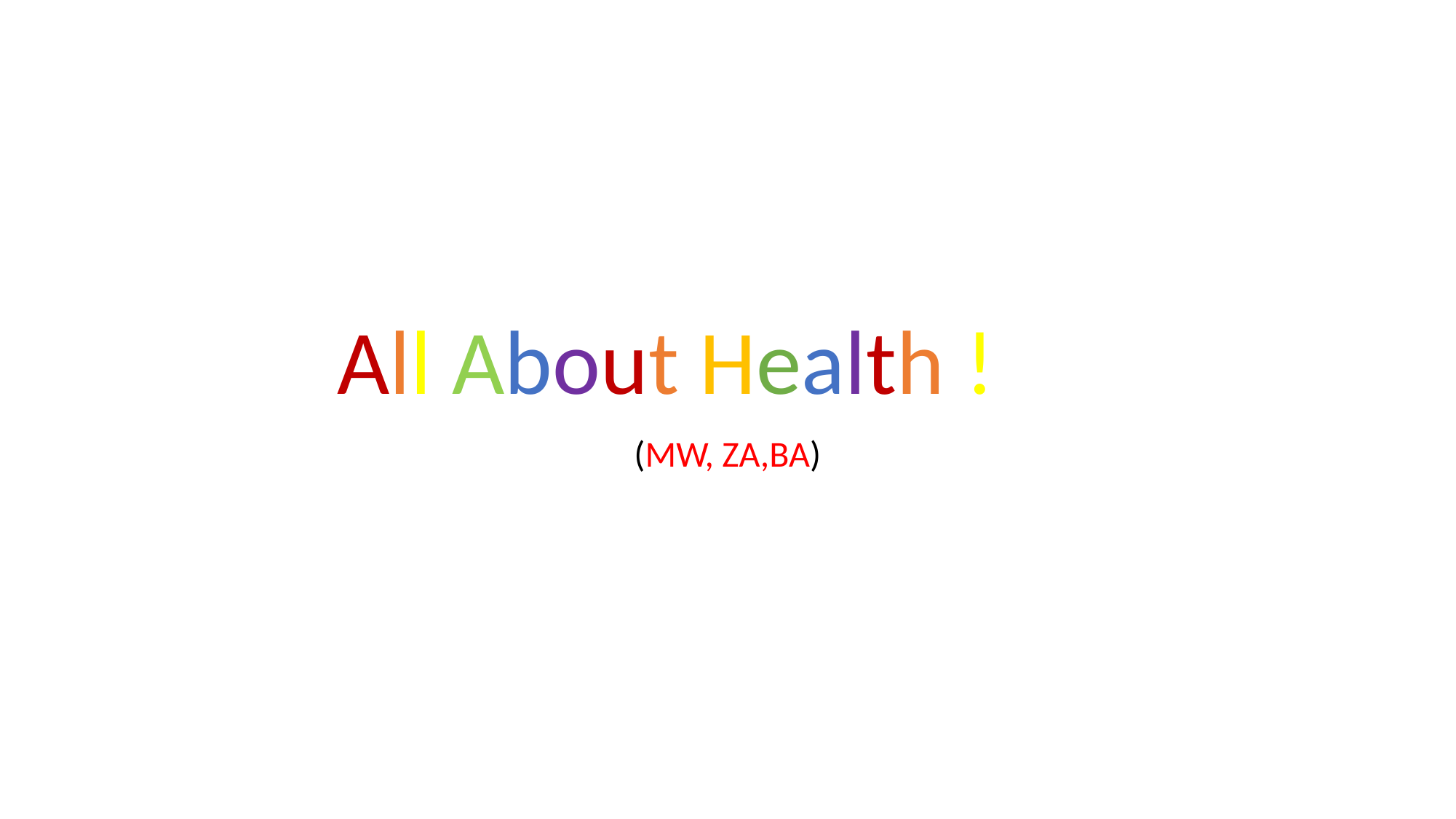

# All About Health !
(MW, ZA,BA)